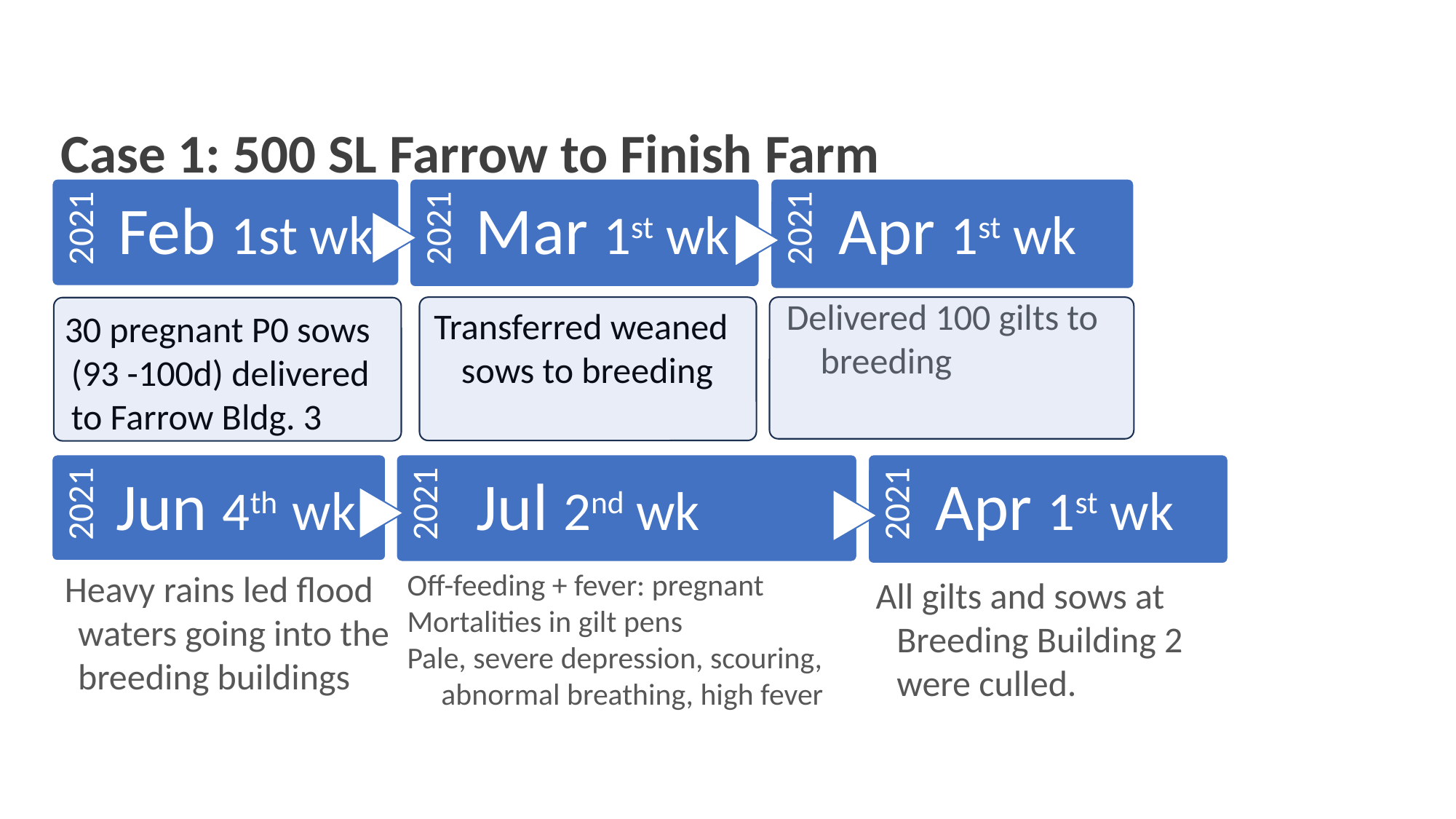

# Case 1: 500 SL Farrow to Finish Farm

Feb 1st wk

Mar 1st wk

Apr 1st wk
2021
2021
2021

Delivered 100 gilts to breeding

Transferred weaned sows to breeding
30 pregnant P0 sows (93 -100d) delivered to Farrow Bldg. 3
2021

Jun 4th wk

Jul 2nd wk

Apr 1st wk
2021
2021

Heavy rains led flood waters going into the breeding buildings
Off-feeding + fever: pregnant
Mortalities in gilt pens
Pale, severe depression, scouring, abnormal breathing, high fever
All gilts and sows at Breeding Building 2 were culled.